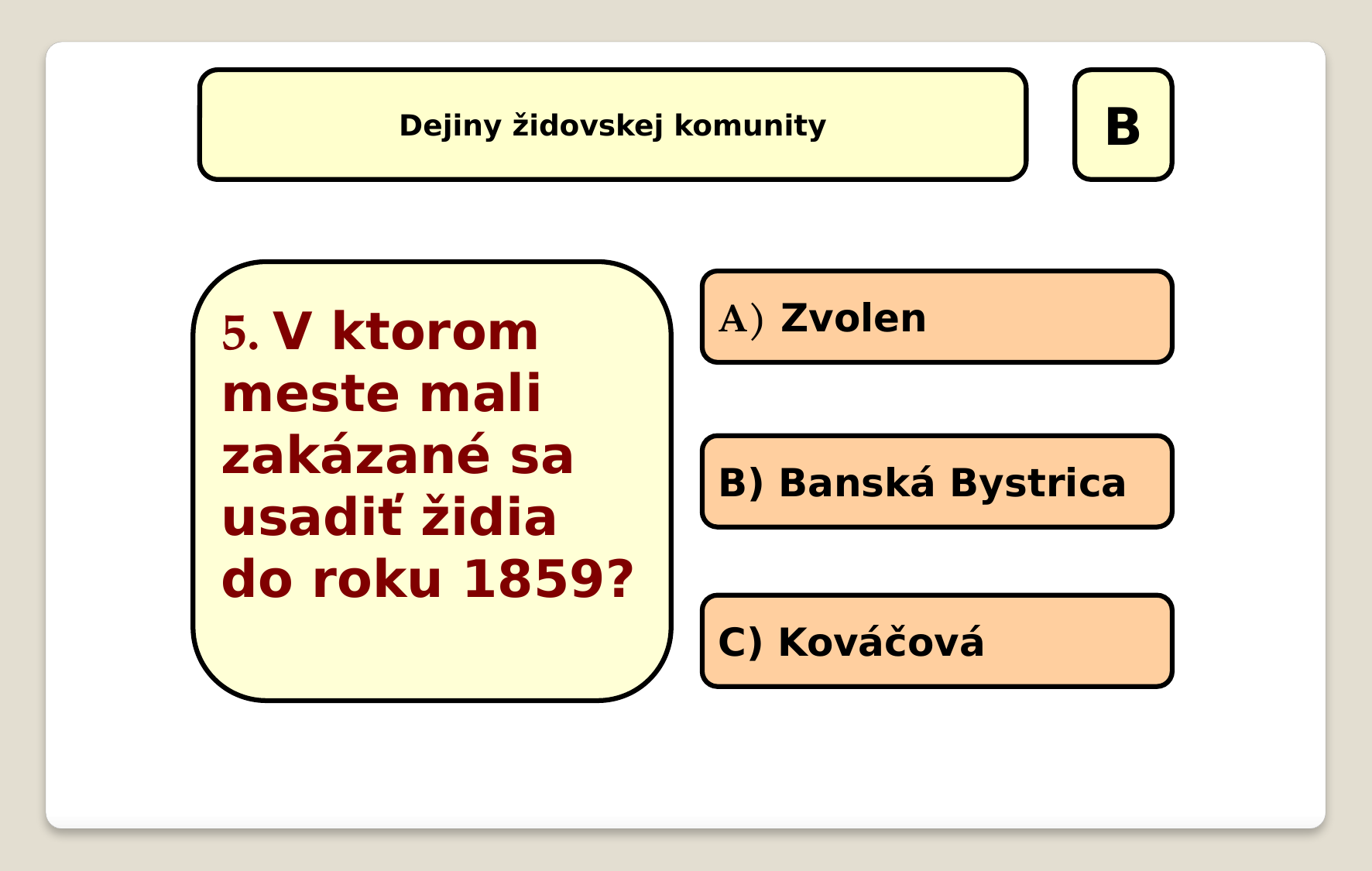

Dejiny židovskej komunity
B
5. V ktorom meste mali zakázané sa usadiť židia do roku 1859?
A) Zvolen
B) Banská Bystrica
C) Kováčová